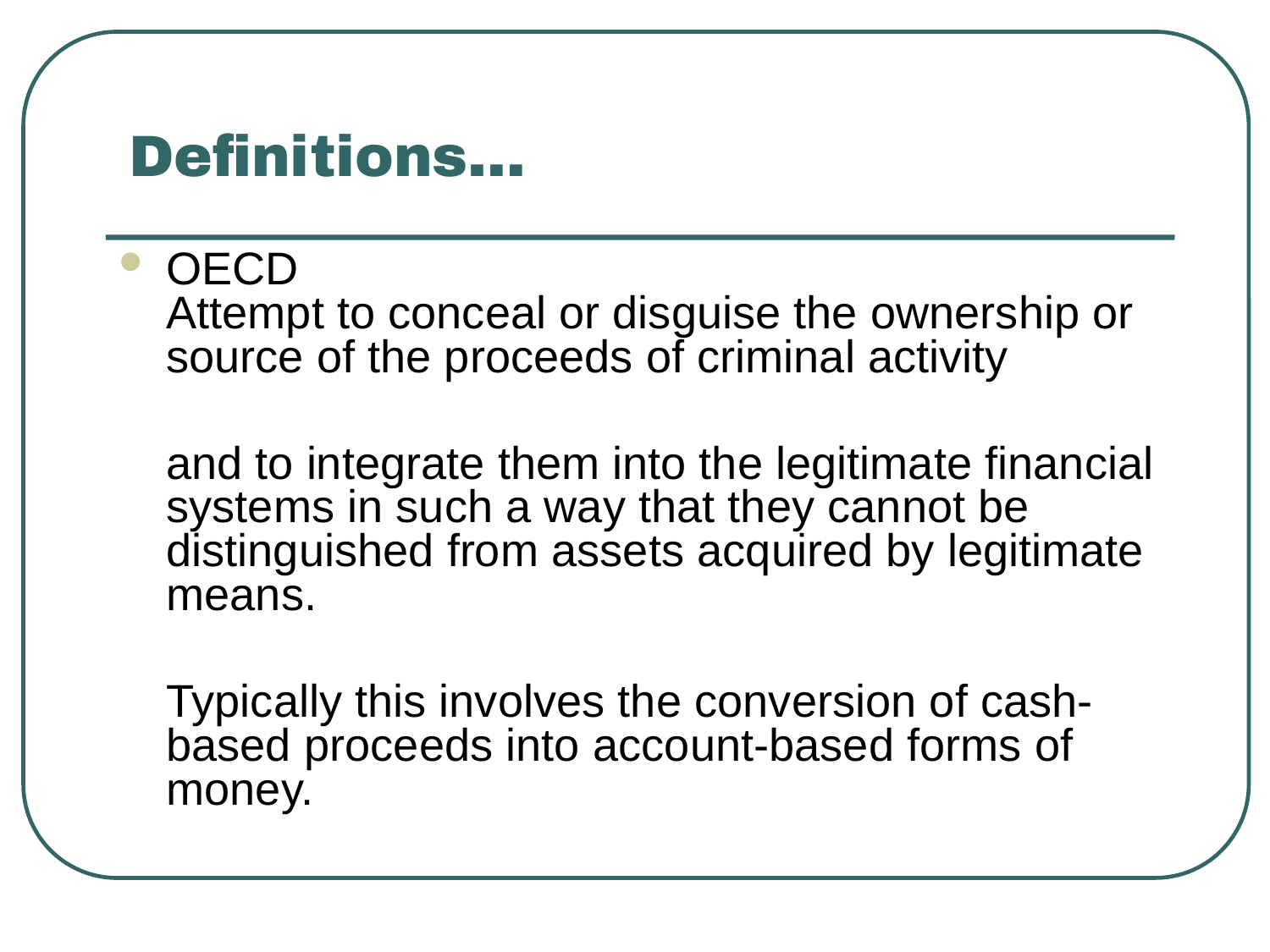

Definitions…
OECD
Attempt to conceal or disguise the ownership or source of the proceeds of criminal activity

	and to integrate them into the legitimate financial systems in such a way that they cannot be distinguished from assets acquired by legitimate means.

	Typically this involves the conversion of cash-based proceeds into account-based forms of money.